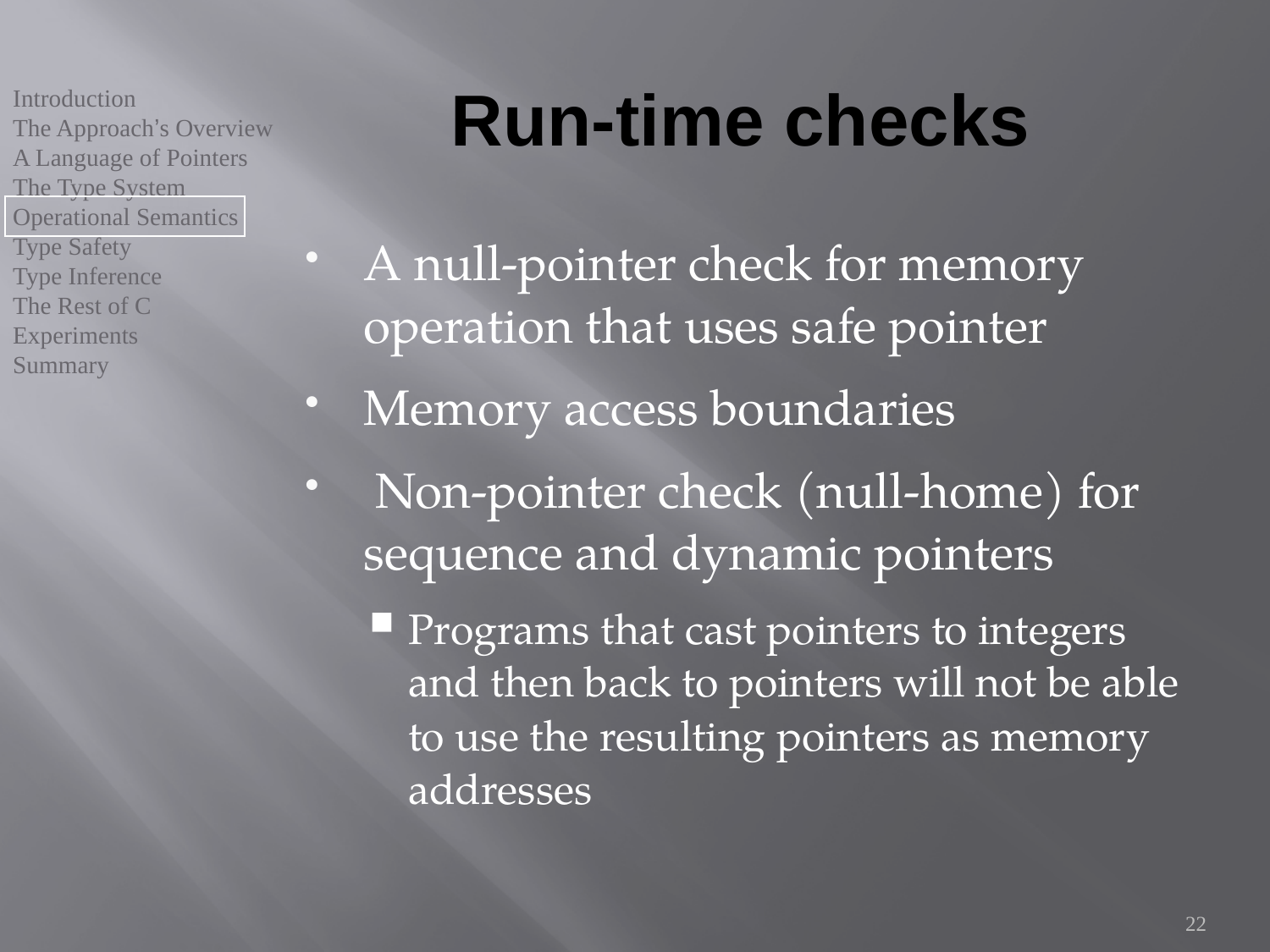

# Run-time checks

A null-pointer check for memory operation that uses safe pointer
Memory access boundaries
 Non-pointer check (null-home) for sequence and dynamic pointers
Programs that cast pointers to integers and then back to pointers will not be able to use the resulting pointers as memory addresses
22